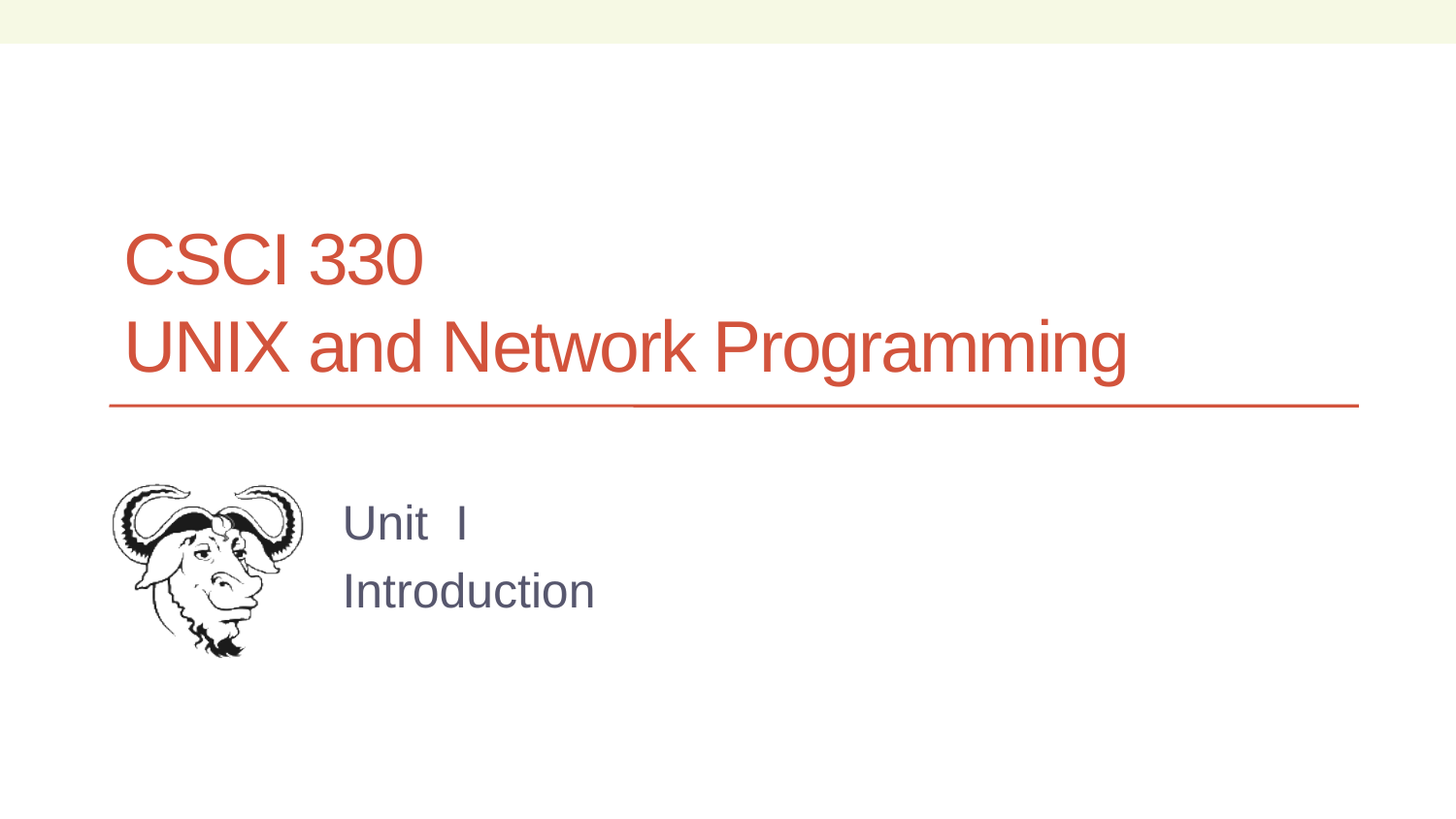

# CSCI 330 UNIX and Network Programming
Unit  I
Introduction